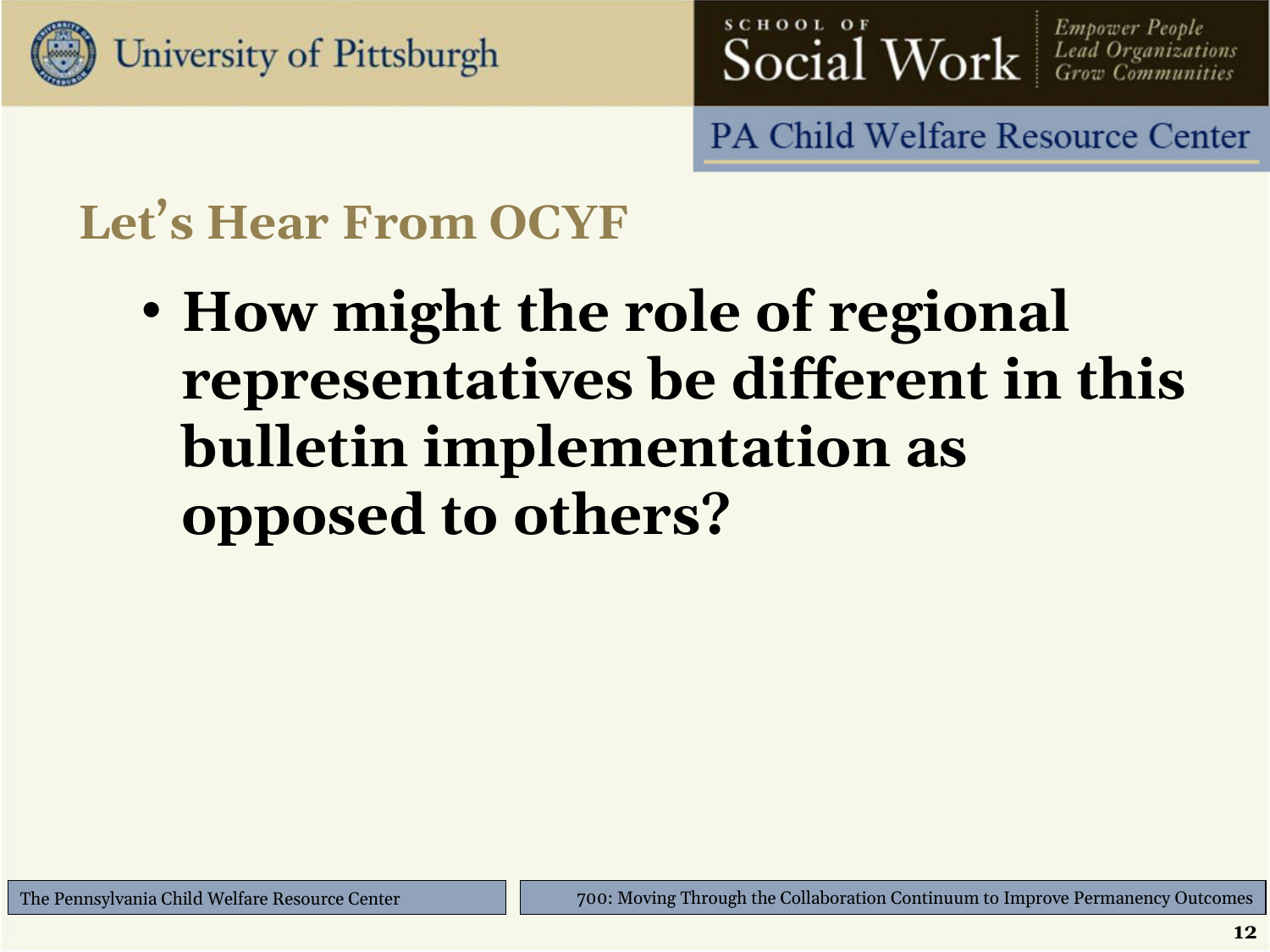

# Let’s Hear From OCYF
How might the role of regional representatives be different in this bulletin implementation as opposed to others?